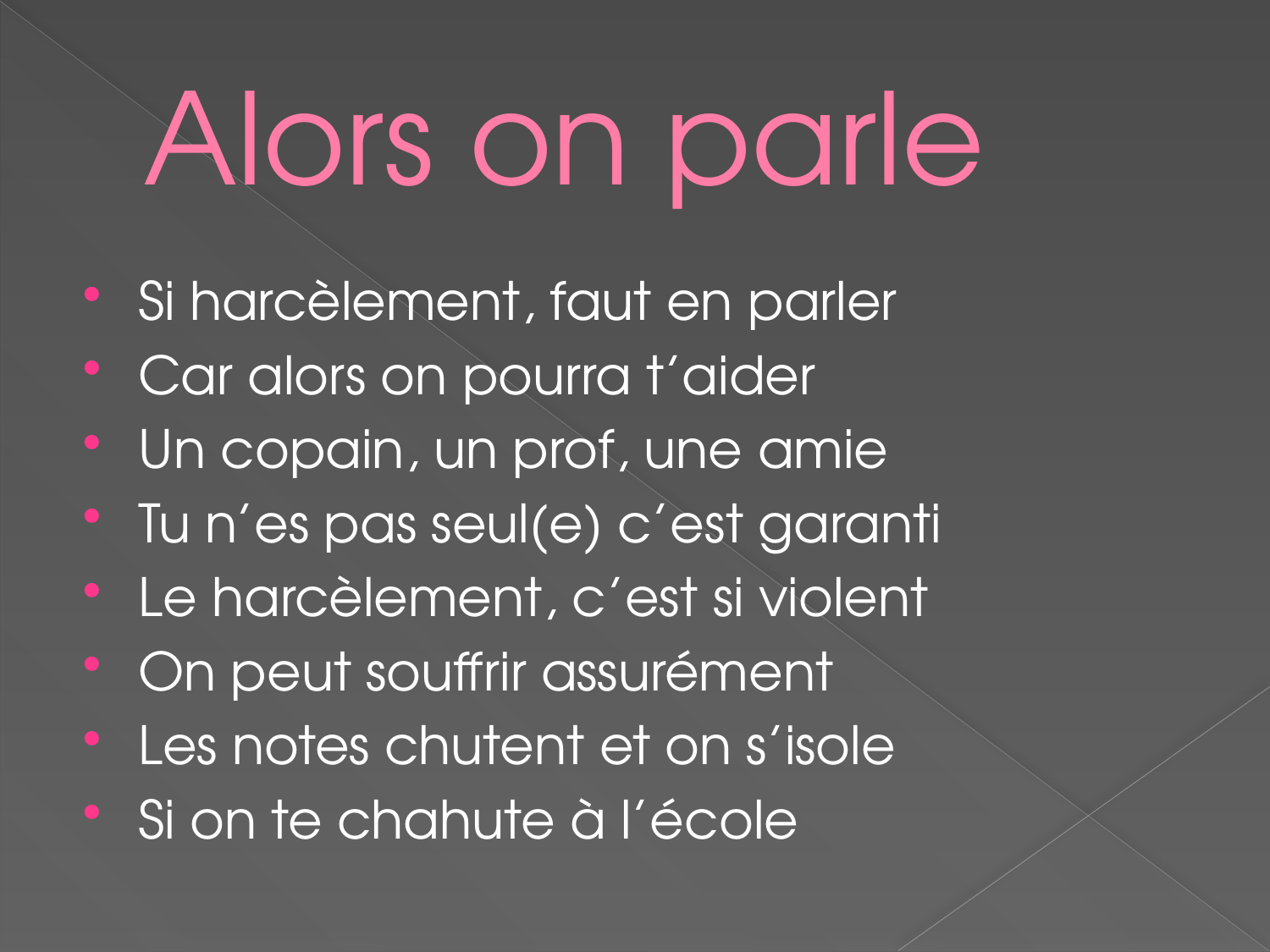

# Alors on parle
Si harcèlement, faut en parler
Car alors on pourra t’aider
Un copain, un prof, une amie
Tu n’es pas seul(e) c’est garanti
Le harcèlement, c’est si violent
On peut souffrir assurément
Les notes chutent et on s’isole
Si on te chahute à l’école